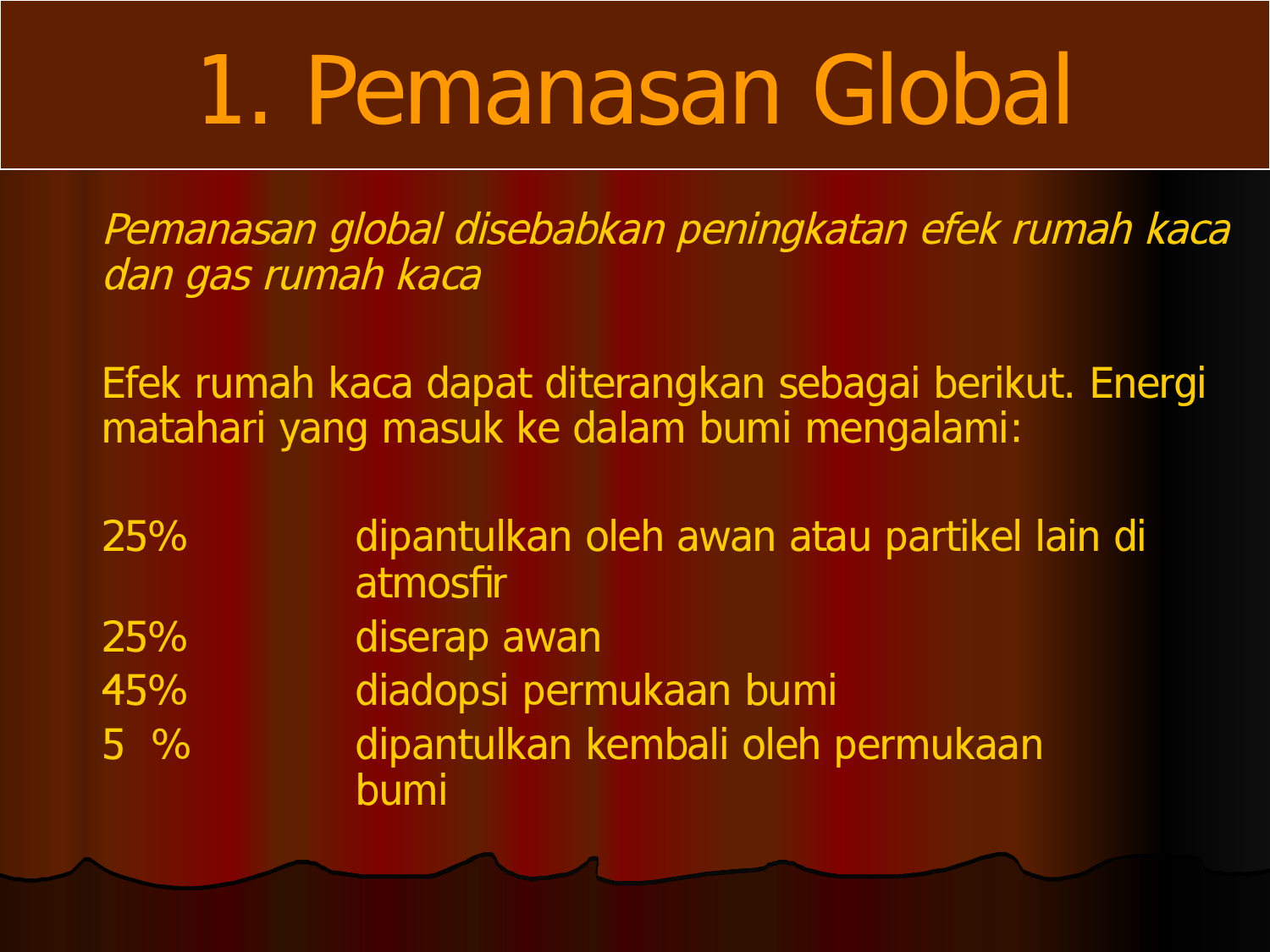

# 1. Pemanasan Global
	Pemanasan global disebabkan peningkatan efek rumah kaca dan gas rumah kaca

	Efek rumah kaca dapat diterangkan sebagai berikut. Energi matahari yang masuk ke dalam bumi mengalami:

	25%		dipantulkan oleh awan atau partikel lain di 			atmosfir
	25%		diserap awan
	45%		diadopsi permukaan bumi
	5  %		dipantulkan kembali oleh permukaan 				bumi